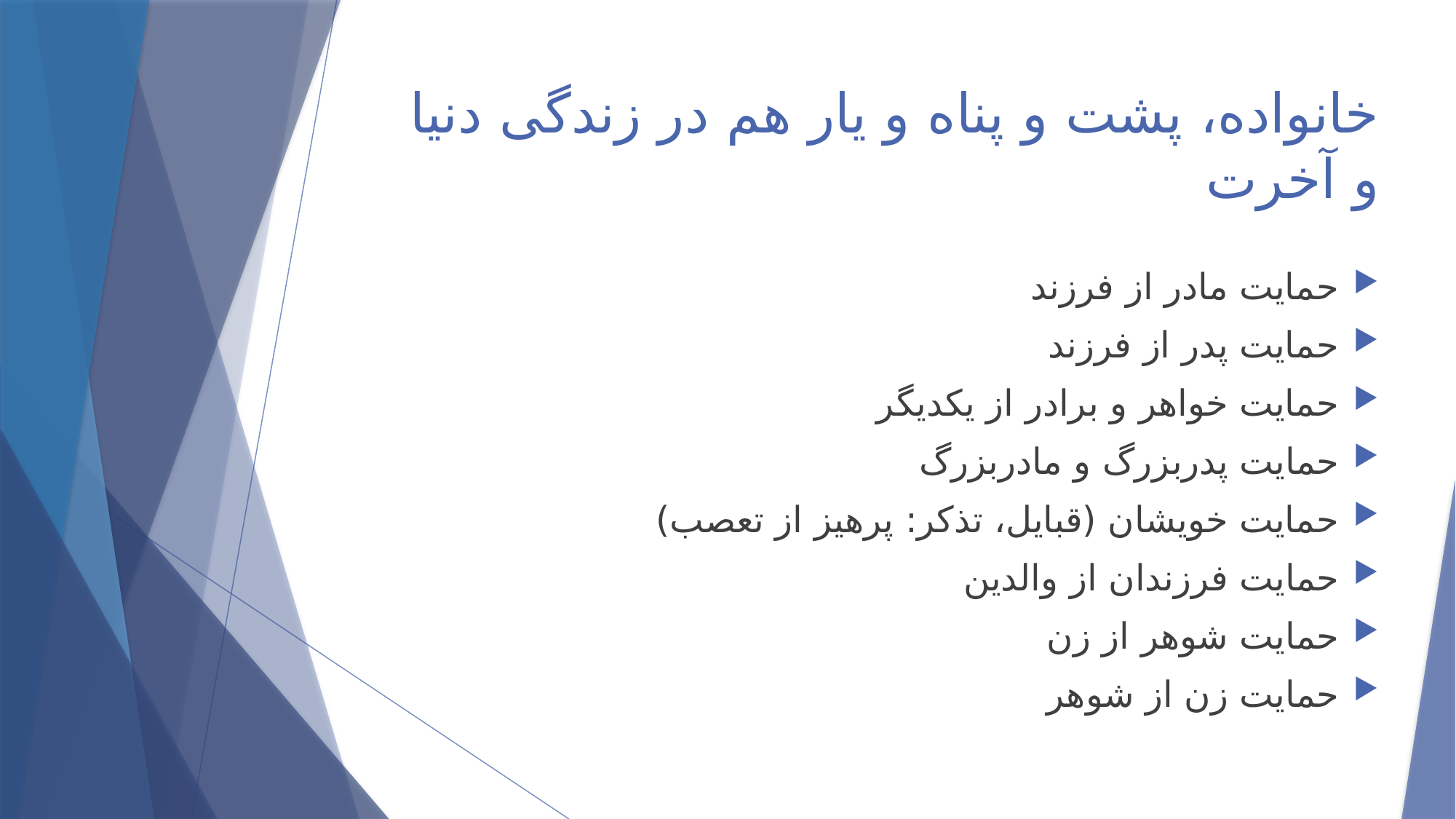

# خانواده، پشت و پناه و یار هم در زندگی دنیا و آخرت
حمایت مادر از فرزند
حمایت پدر از فرزند
حمایت خواهر و برادر از یکدیگر
حمایت پدربزرگ و مادربزرگ
حمایت خویشان (قبایل، تذکر: پرهیز از تعصب)
حمایت فرزندان از والدین
حمایت شوهر از زن
حمایت زن از شوهر